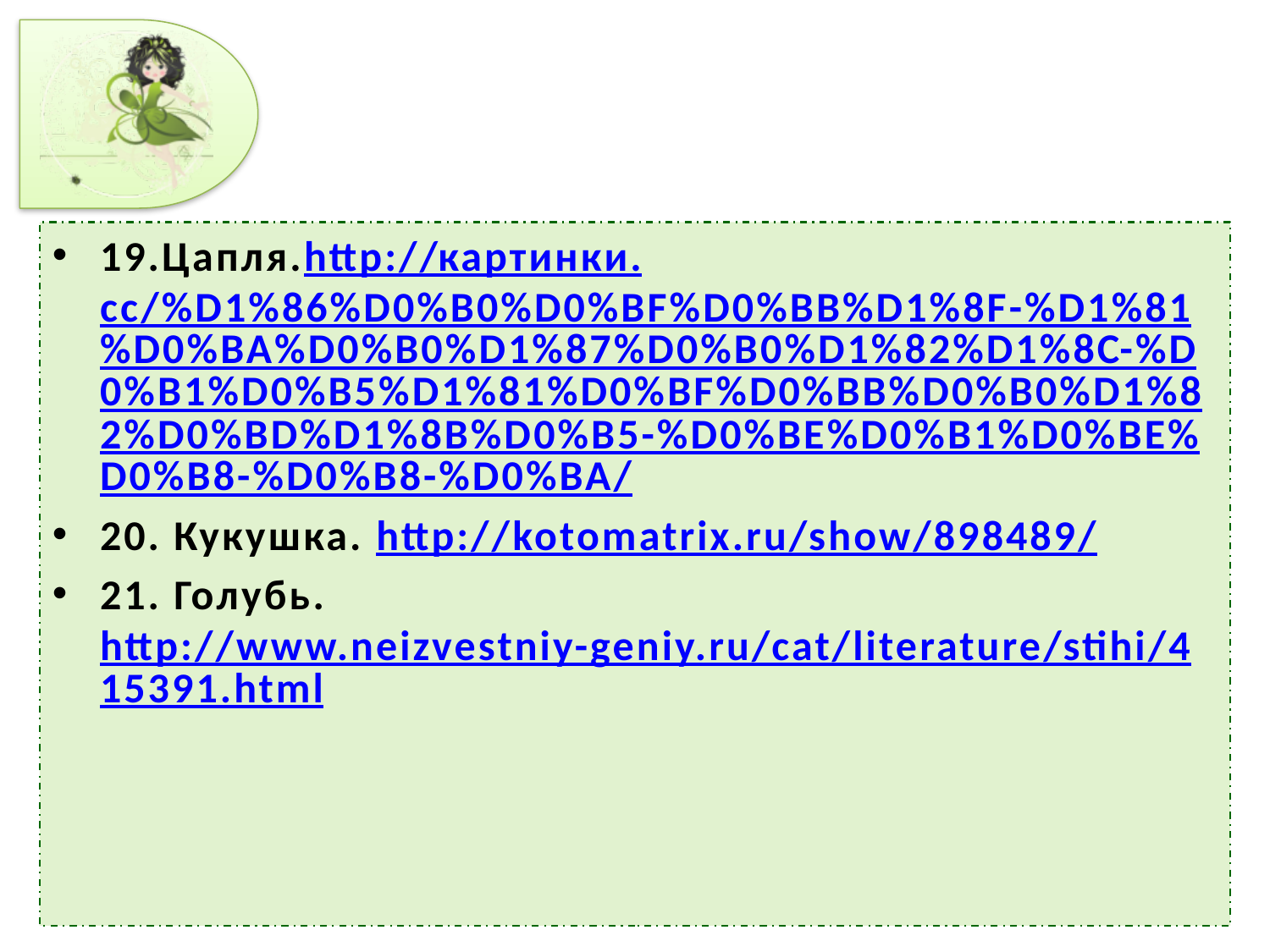

#
19.Цапля.http://картинки.cc/%D1%86%D0%B0%D0%BF%D0%BB%D1%8F-%D1%81%D0%BA%D0%B0%D1%87%D0%B0%D1%82%D1%8C-%D0%B1%D0%B5%D1%81%D0%BF%D0%BB%D0%B0%D1%82%D0%BD%D1%8B%D0%B5-%D0%BE%D0%B1%D0%BE%D0%B8-%D0%B8-%D0%BA/
20. Кукушка. http://kotomatrix.ru/show/898489/
21. Голубь. http://www.neizvestniy-geniy.ru/cat/literature/stihi/415391.html